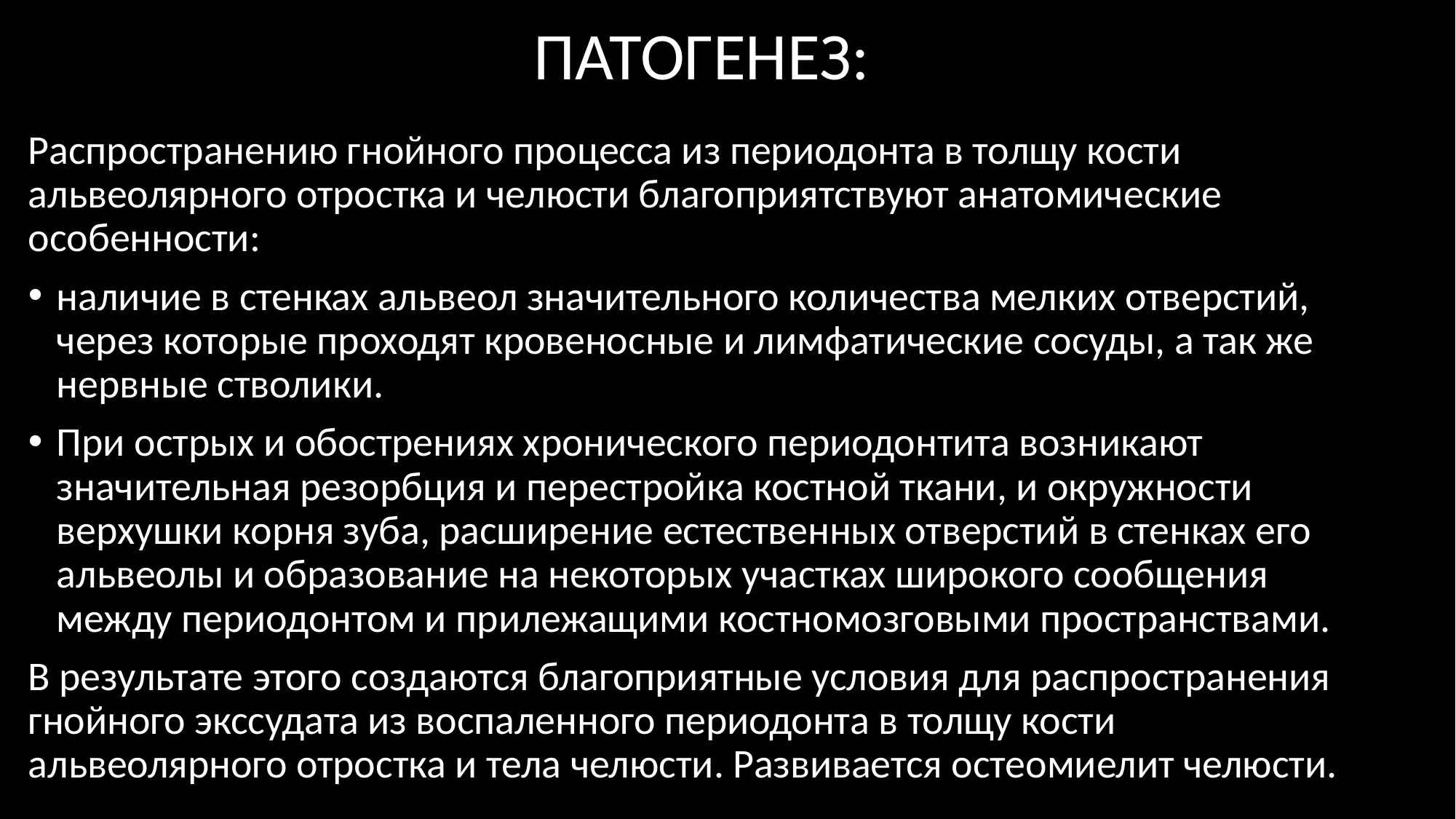

# ПАТОГЕНЕЗ:
Распространению гнойного процесса из периодонта в толщу кости альвеолярного отростка и челюсти благоприятствуют анатомические особенности:
наличие в стенках альвеол значительного количества мелких отверстий, через которые проходят кровеносные и лимфатические сосуды, а так же  нервные стволики.
При острых и обострениях хронического периодонтита возникают значительная резорбция и перестройка костной ткани, и окружности верхушки корня зуба, расширение естественных отверстий в стенках его альвеолы и образование на некоторых участках широкого сообщения между периодонтом и прилежащими костномозговыми пространствами.
В результате этого создаются благоприятные условия для распространения гнойного экссудата из воспаленного периодонта в толщу кости альвеолярного отростка и тела челюсти. Развивается остеомиелит челюсти.